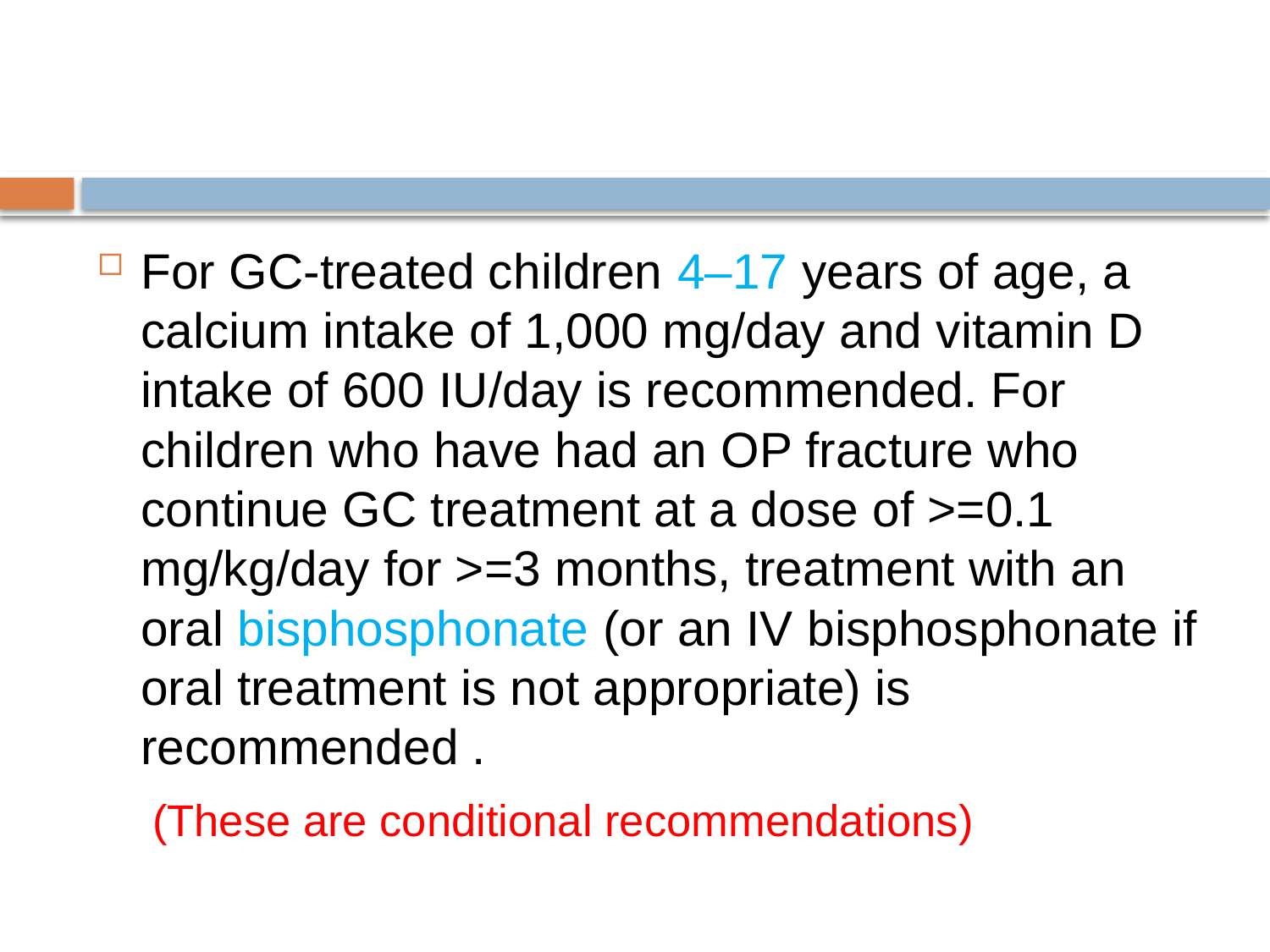

#
For GC-treated children 4–17 years of age, a calcium intake of 1,000 mg/day and vitamin D intake of 600 IU/day is recommended. For children who have had an OP fracture who continue GC treatment at a dose of >=0.1 mg/kg/day for >=3 months, treatment with an oral bisphosphonate (or an IV bisphosphonate if oral treatment is not appropriate) is recommended .
    (These are conditional recommendations)